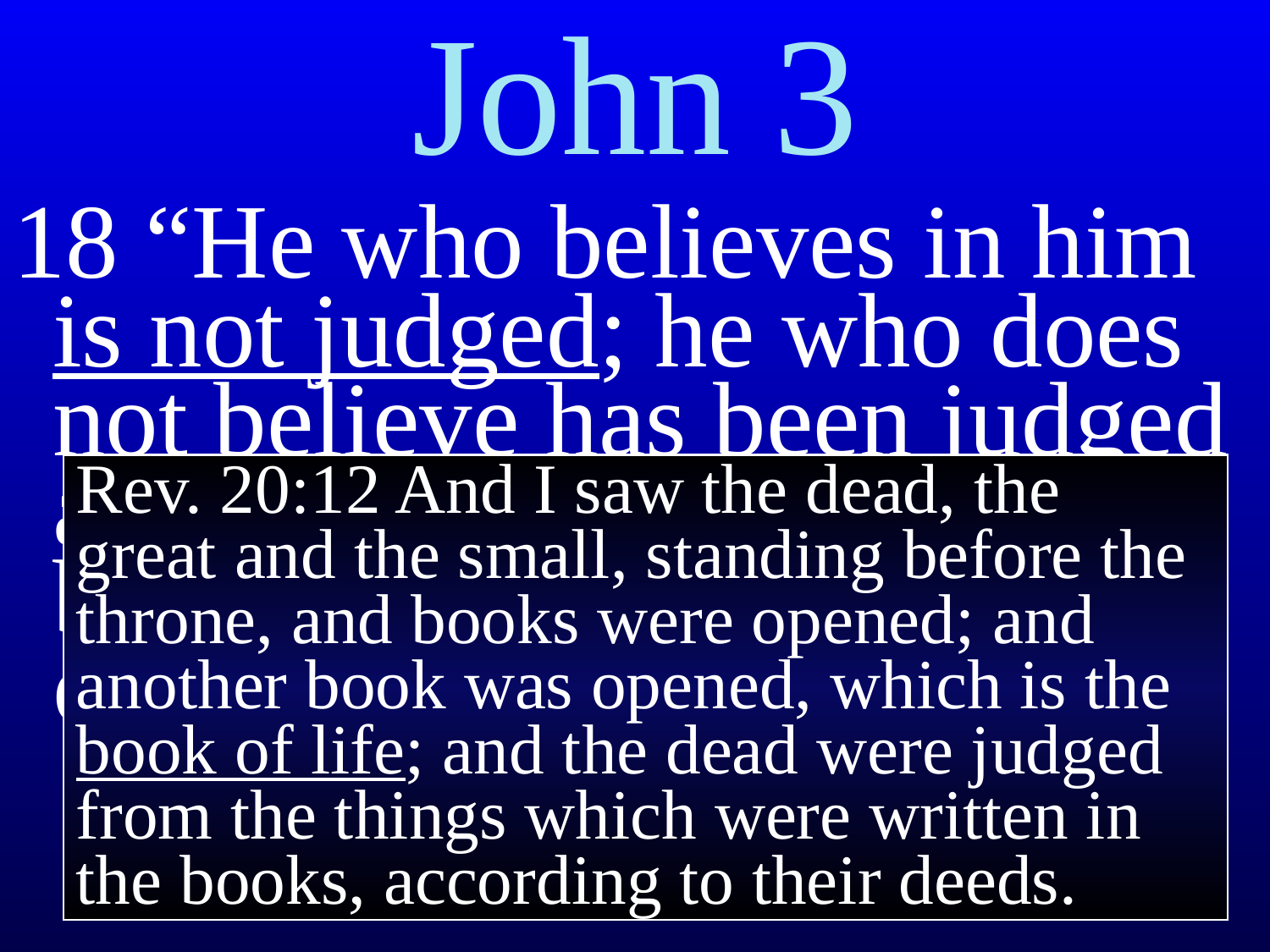

John 3
18 “He who believes in him is not judged; he who does not believe has been judged already, because he has not believed in the name of the only begotten Son of God.
Rev. 20:12 And I saw the dead, the great and the small, standing before the throne, and books were opened; and another book was opened, which is the book of life; and the dead were judged from the things which were written in the books, according to their deeds.